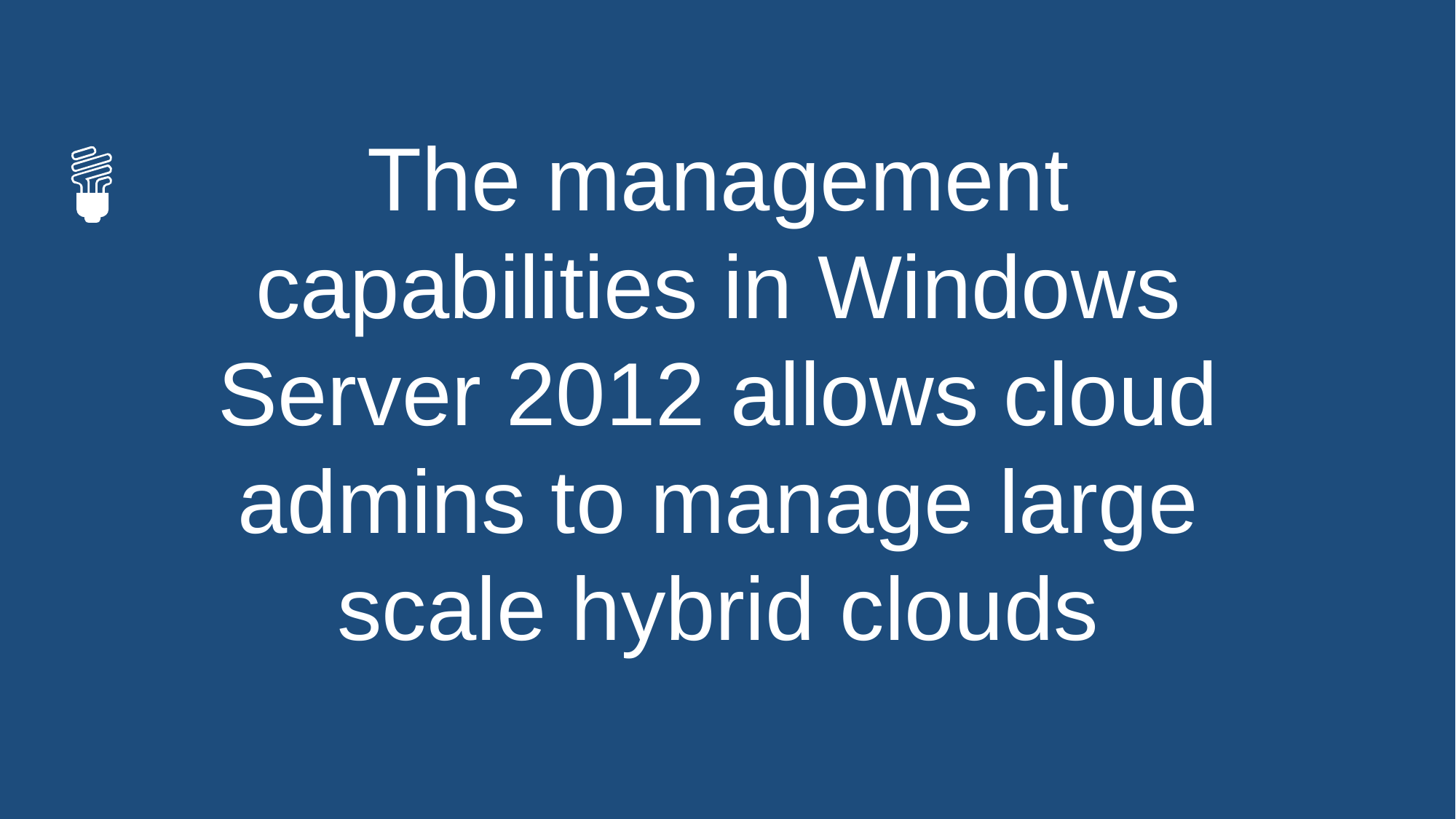

The management capabilities in Windows Server 2012 allows cloud admins to manage large scale hybrid clouds